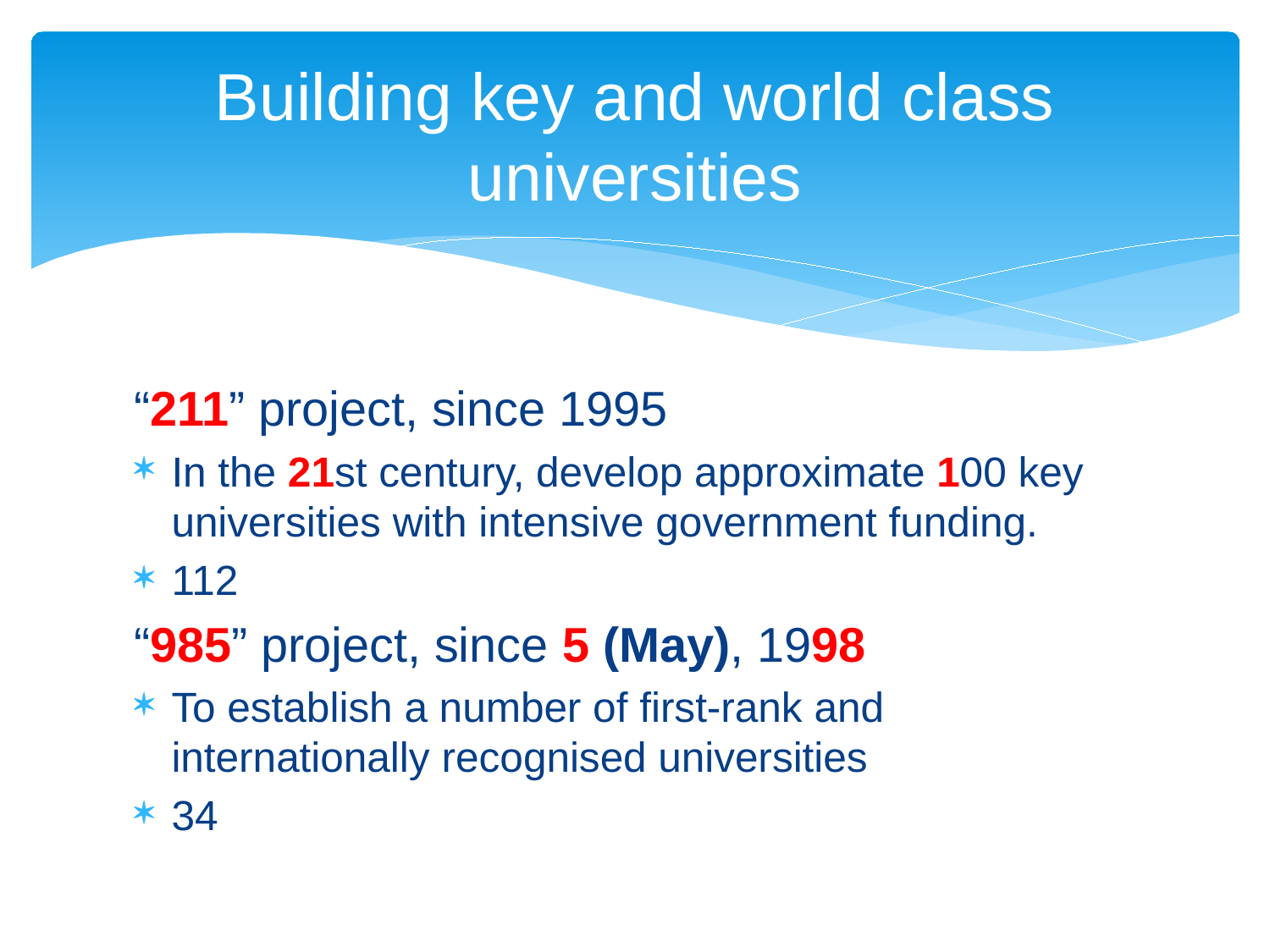

# Building key and world class universities
“211” project, since 1995
In the 21st century, develop approximate 100 key universities with intensive government funding.
112
“985” project, since 5 (May), 1998
To establish a number of first-rank and internationally recognised universities
34